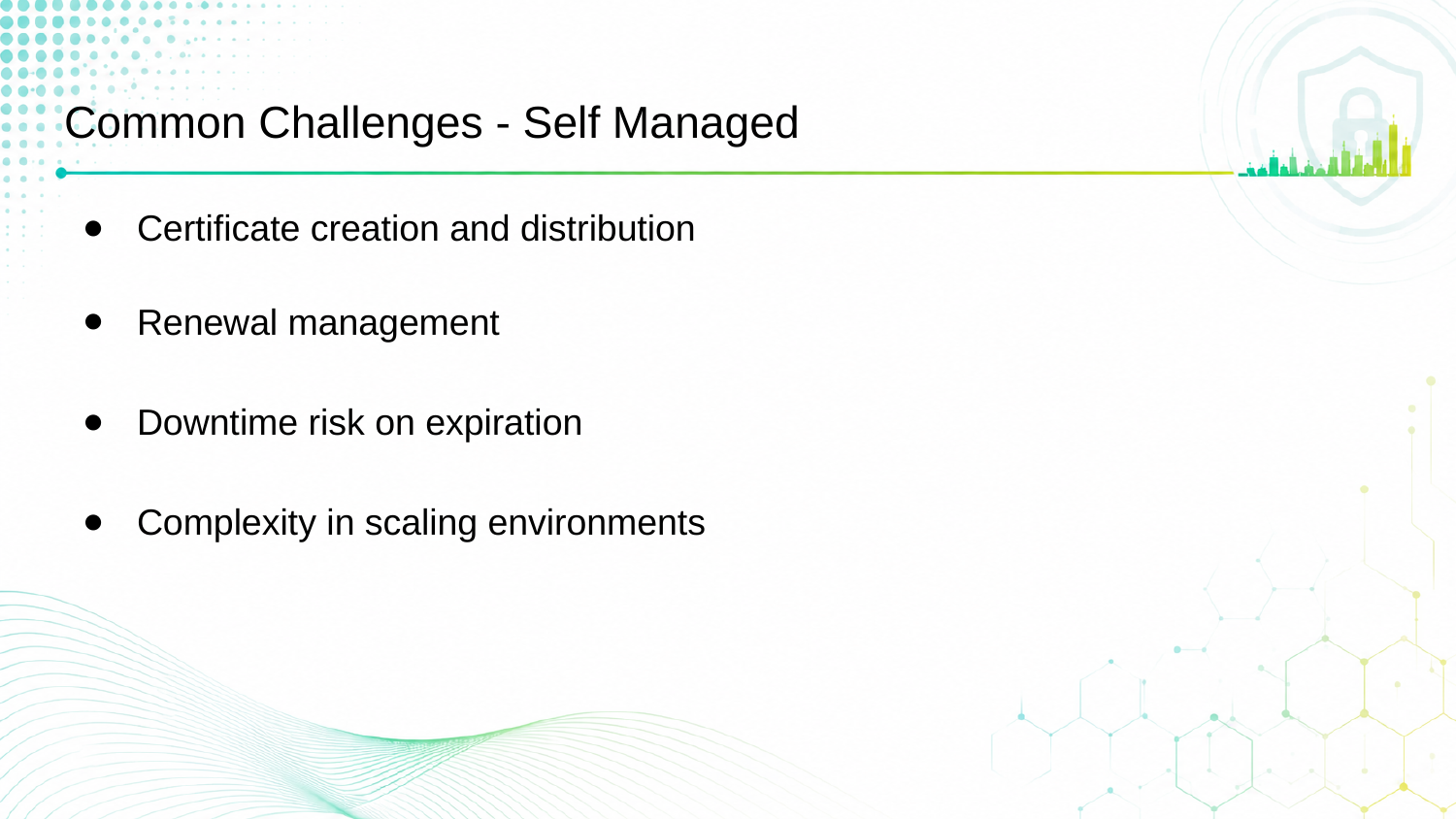

# Common Challenges - Self Managed
Certificate creation and distribution
Renewal management
Downtime risk on expiration
Complexity in scaling environments